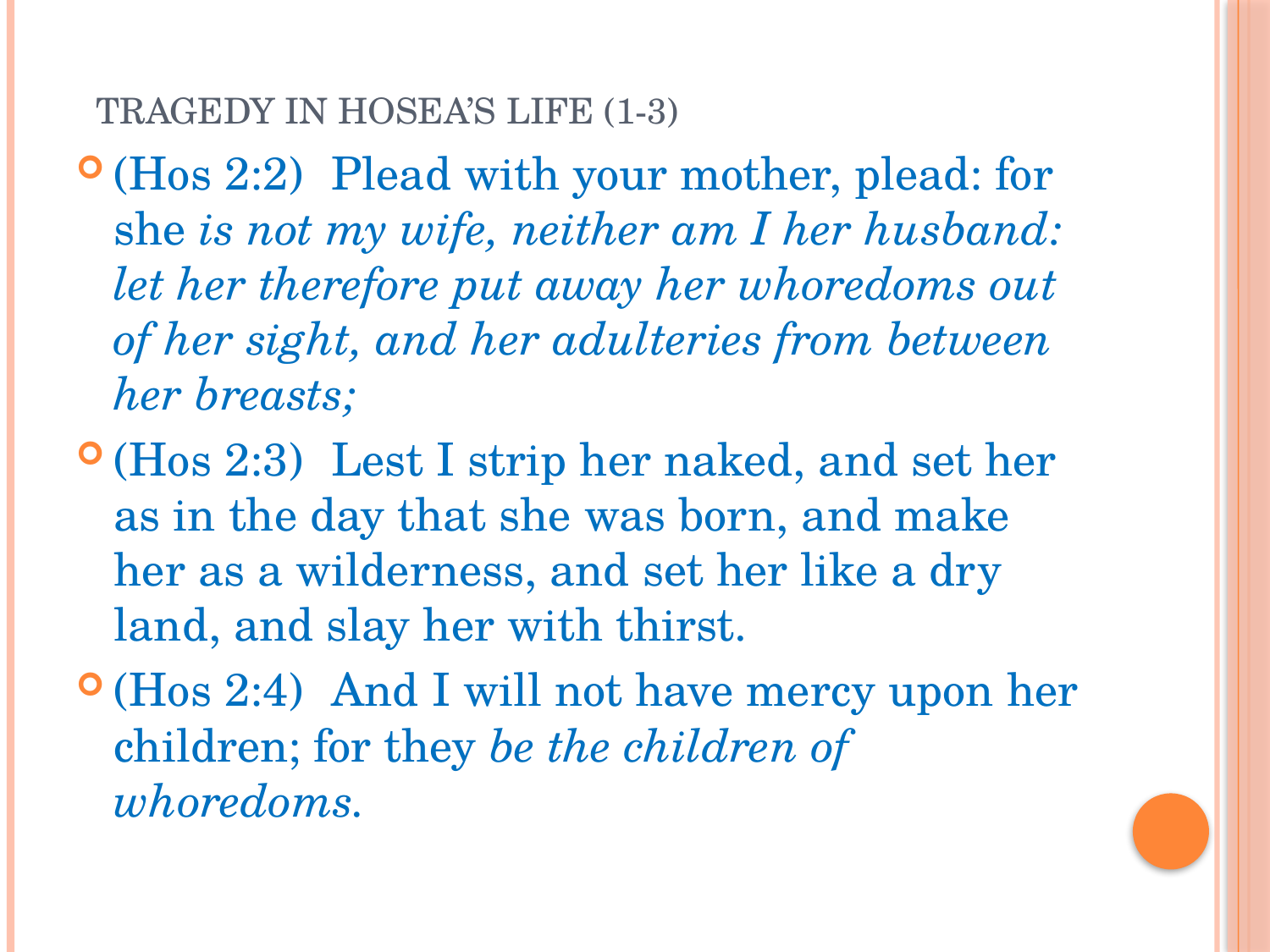

# Tragedy in Hosea’s life (1-3)
(Hos 2:2)  Plead with your mother, plead: for she is not my wife, neither am I her husband: let her therefore put away her whoredoms out of her sight, and her adulteries from between her breasts;
(Hos 2:3)  Lest I strip her naked, and set her as in the day that she was born, and make her as a wilderness, and set her like a dry land, and slay her with thirst.
(Hos 2:4)  And I will not have mercy upon her children; for they be the children of whoredoms.